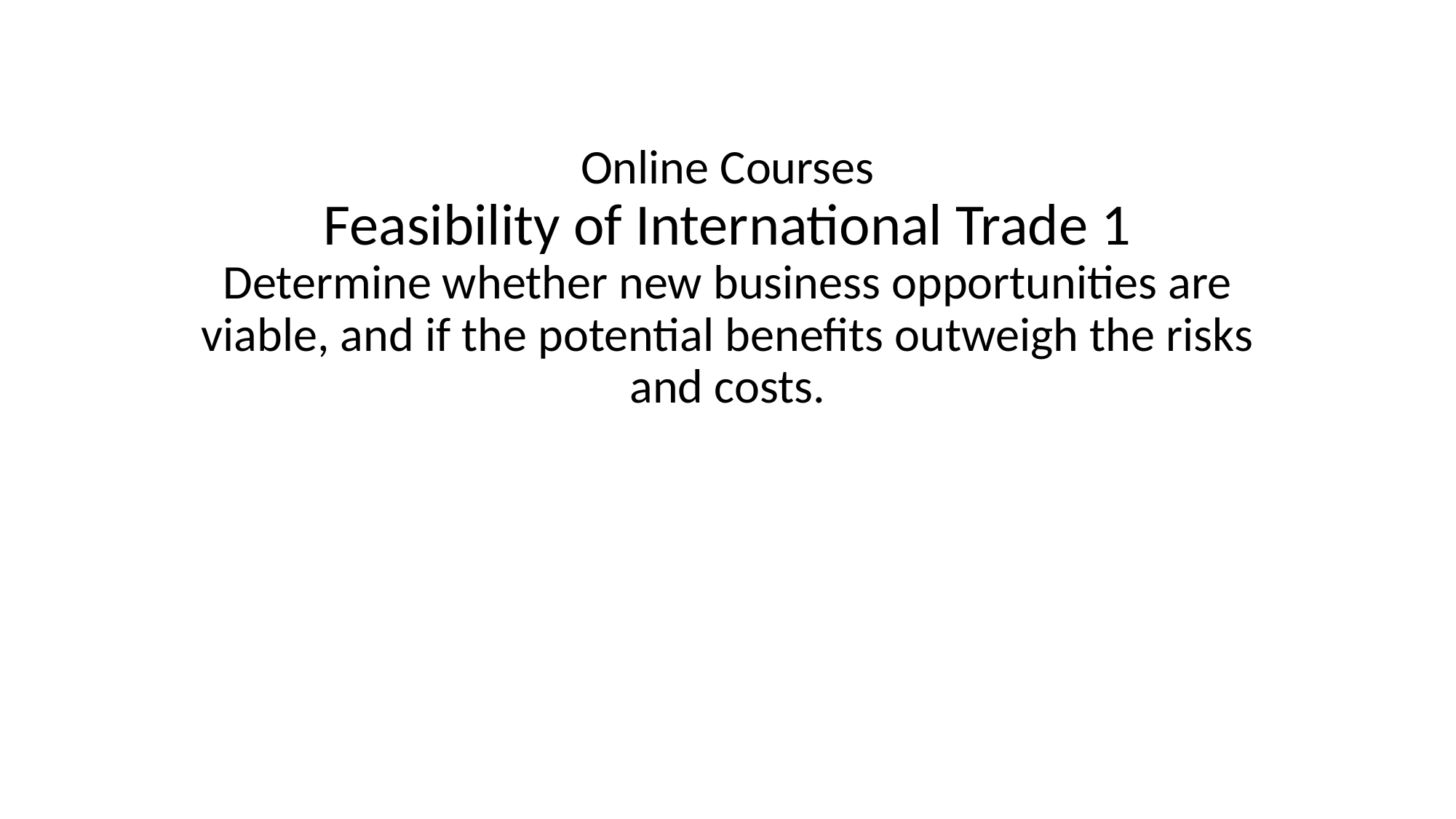

# Online Courses Feasibility of International Trade 1 Determine whether new business opportunities are viable, and if the potential benefits outweigh the risks and costs.